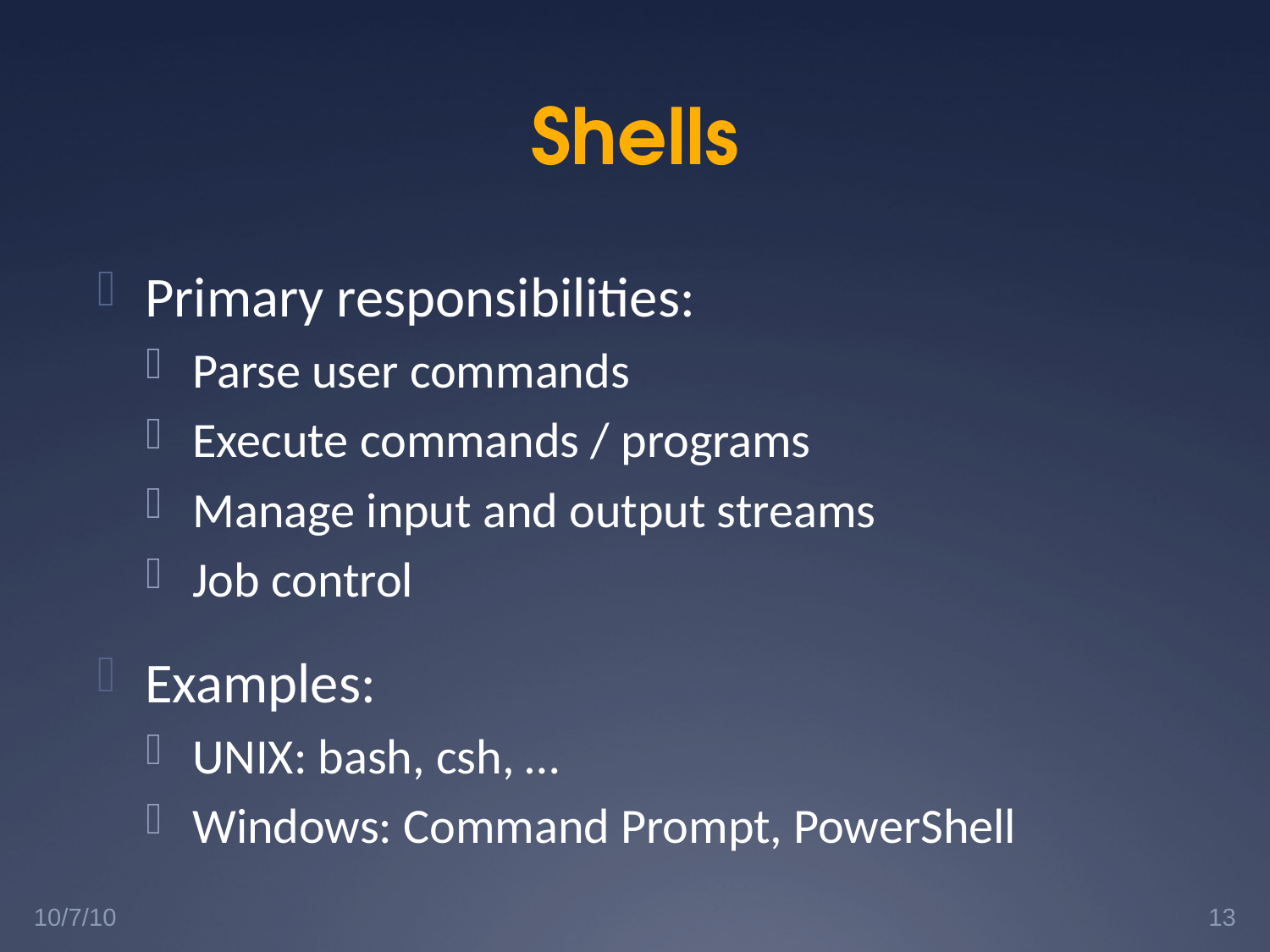

# Shells
Primary responsibilities:
Parse user commands
Execute commands / programs
Manage input and output streams
Job control
Examples:
UNIX: bash, csh, …
Windows: Command Prompt, PowerShell
10/7/10
13